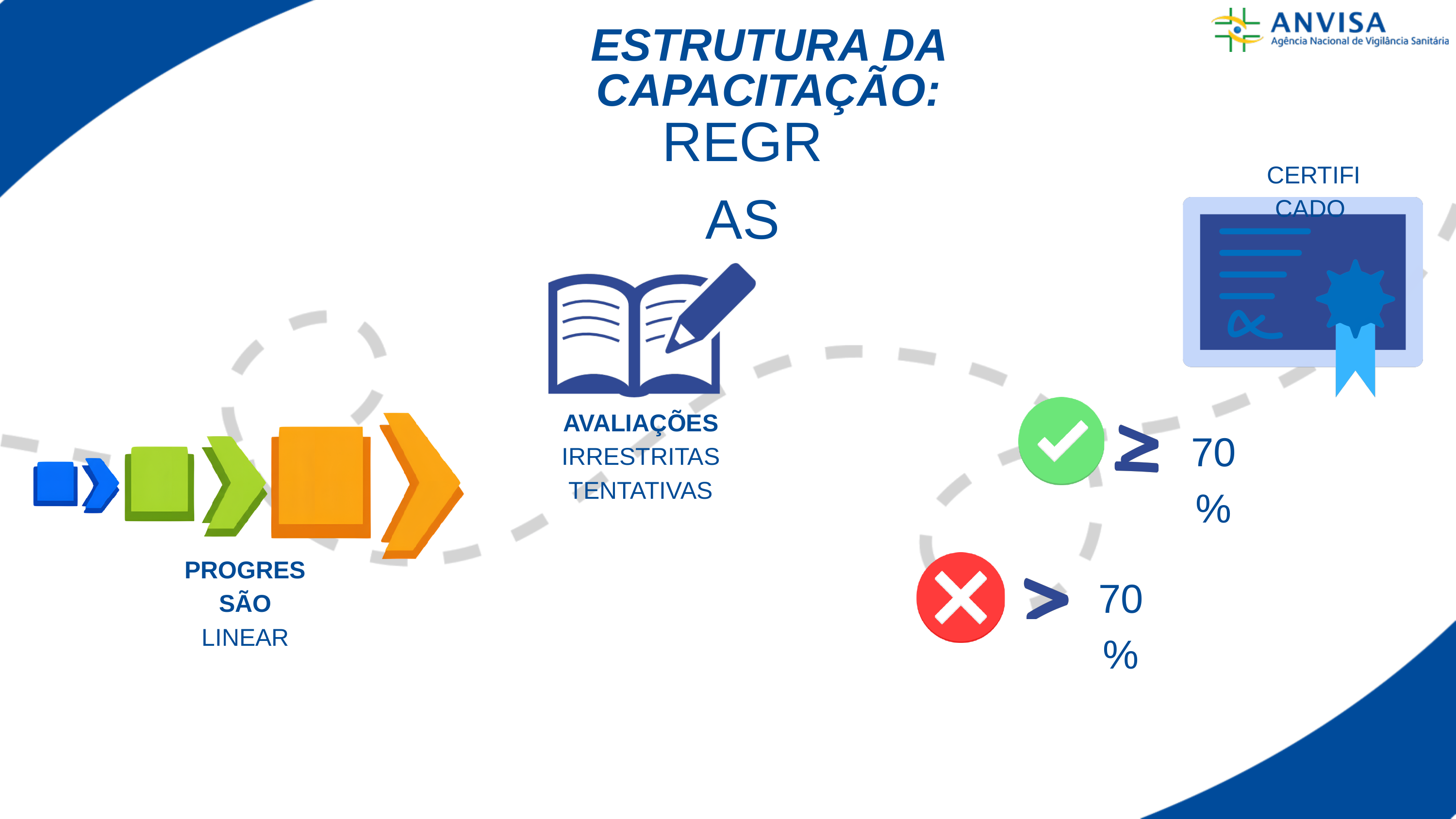

ESTRUTURA DA CAPACITAÇÃO:
REGRAS
CERTIFICADO

AVALIAÇÕES
IRRESTRITAS TENTATIVAS

70%

PROGRESSÃO
LINEAR

70%